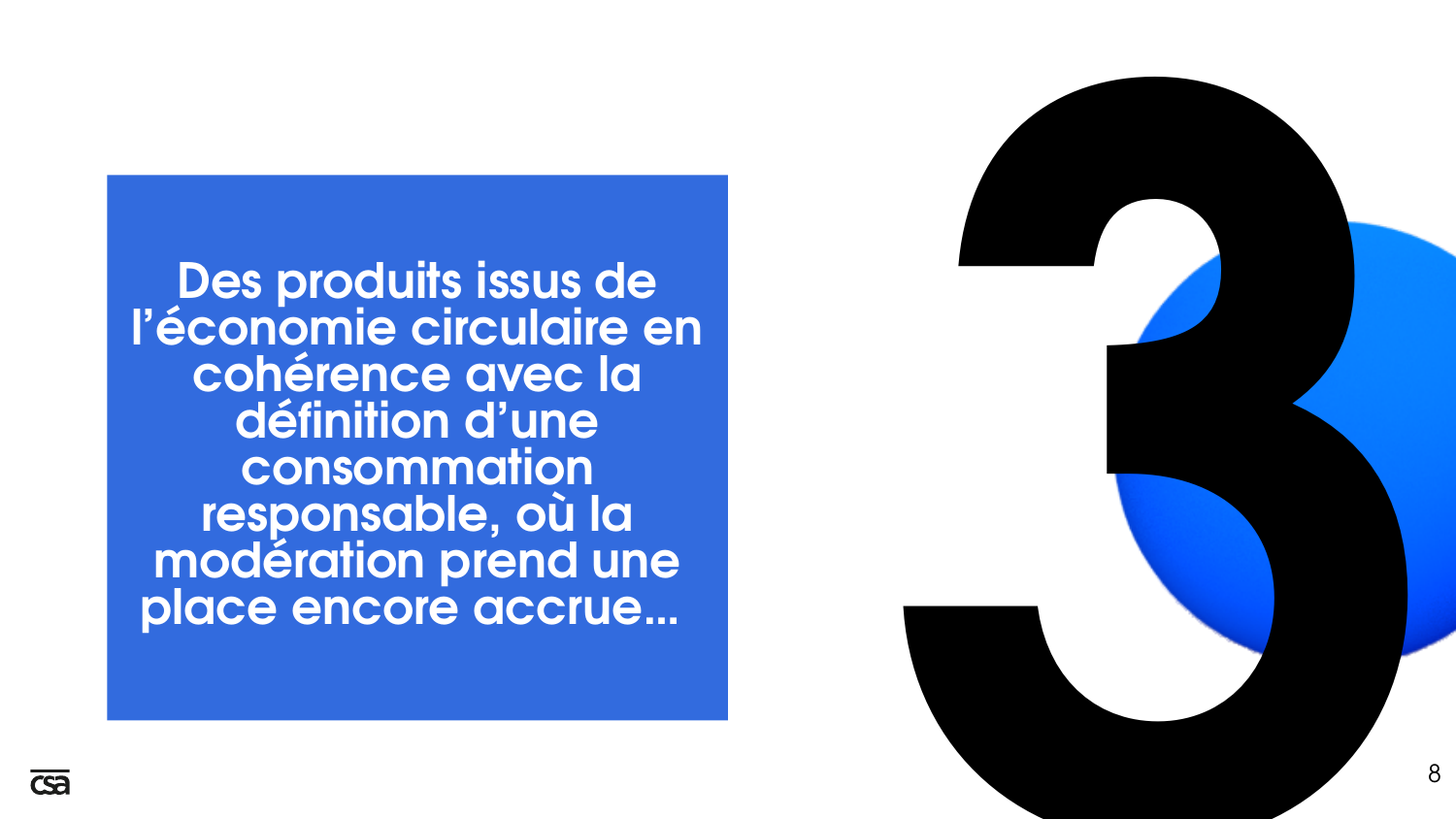

3
# Des produits issus de l’économie circulaire en cohérence avec la définition d’une consommation responsable, où la modération prend une place encore accrue…
8